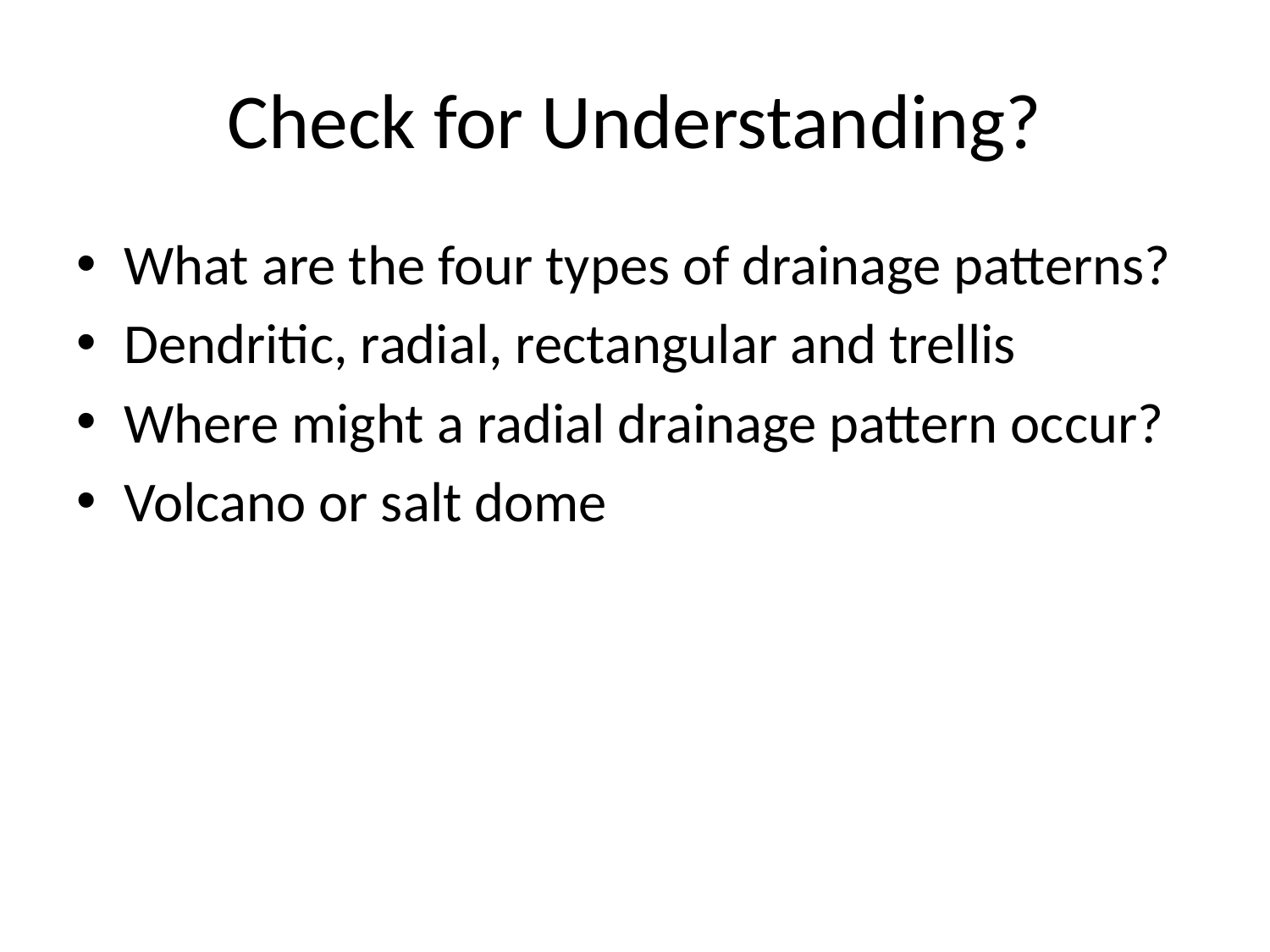

# Check for Understanding?
What are the four types of drainage patterns?
Dendritic, radial, rectangular and trellis
Where might a radial drainage pattern occur?
Volcano or salt dome